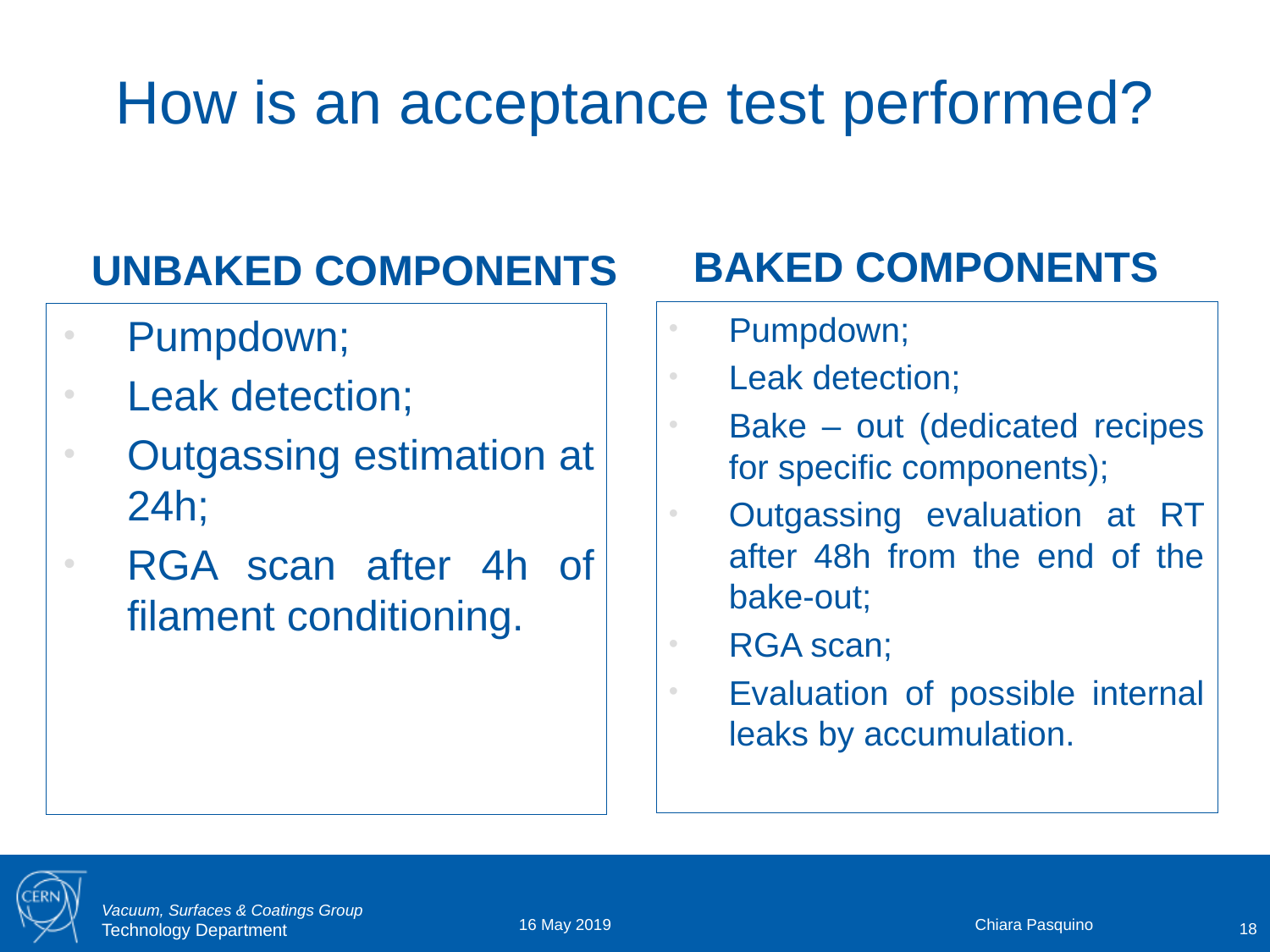

# How is an acceptance test performed?
BAKED COMPONENTS
UNBAKED COMPONENTS
Pumpdown;
Leak detection;
Bake – out (dedicated recipes for specific components);
Outgassing evaluation at RT after 48h from the end of the bake-out;
RGA scan;
Evaluation of possible internal leaks by accumulation.
Pumpdown;
Leak detection;
Outgassing estimation at 24h;
RGA scan after 4h of filament conditioning.
Chiara Pasquino
16 May 2019
18